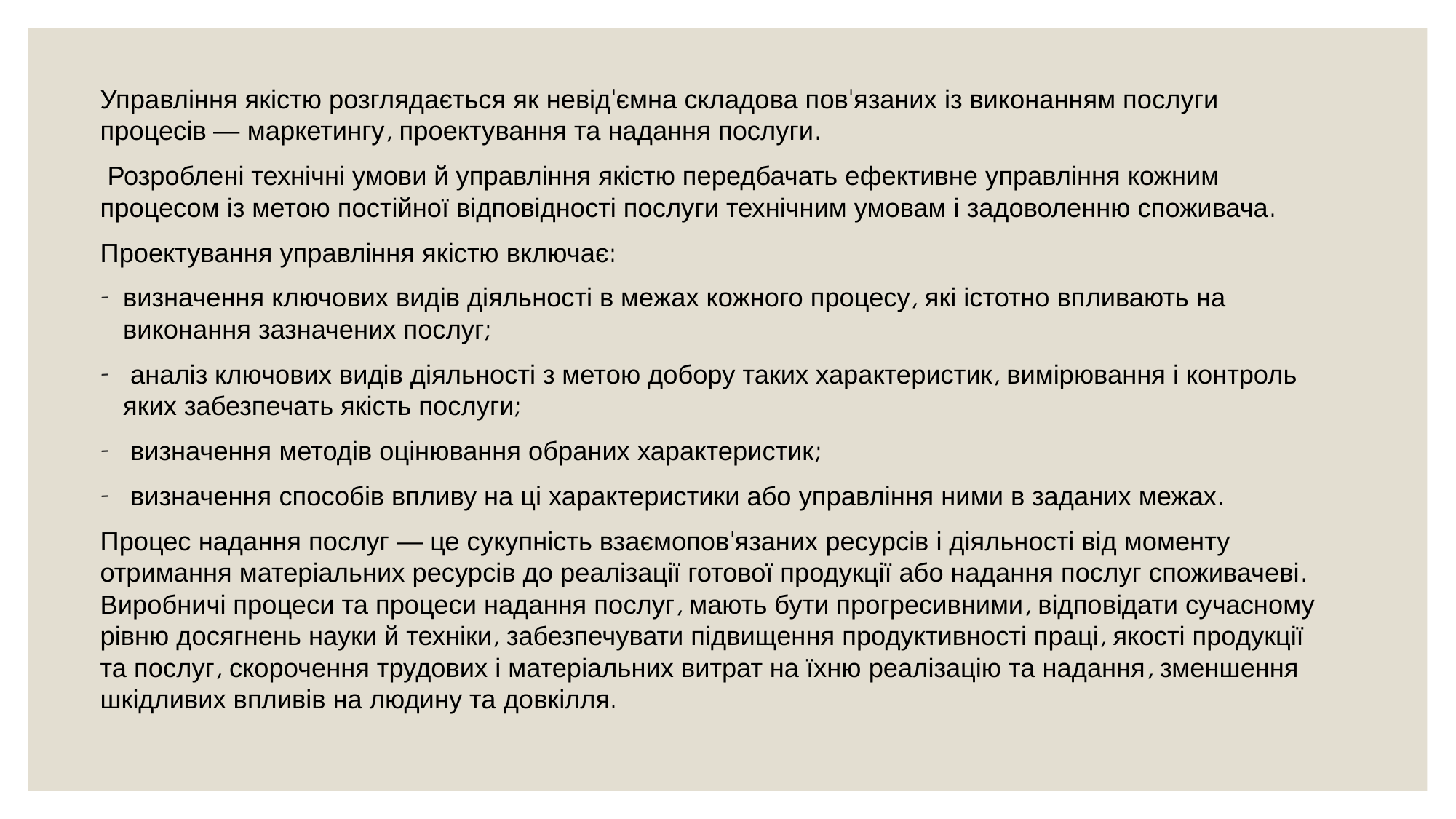

Управління якістю розглядається як невід'ємна складова пов'язаних із виконанням послуги процесів — маркетингу, проектування та надання послуги.
 Розроблені технічні умови й управління якістю передбачать ефективне управління кожним процесом із метою постійної відповідності послуги технічним умовам і задоволенню споживача.
Проектування управління якістю включає:
визначення ключових видів діяльності в межах кожного процесу, які істотно впливають на виконання зазначених послуг;
 аналіз ключових видів діяльності з метою добору таких характеристик, вимірювання і контроль яких забезпечать якість послуги;
 визначення методів оцінювання обраних характеристик;
 визначення способів впливу на ці характеристики або управління ними в заданих межах.
Процес надання послуг — це сукупність взаємопов'язаних ресурсів і діяльності від моменту отримання матеріальних ресурсів до реалізації готової продукції або надання послуг споживачеві. Виробничі процеси та процеси надання послуг, мають бути прогресивними, відповідати сучасному рівню досягнень науки й техніки, забезпечувати підвищення продуктивності праці, якості продукції та послуг, скорочення трудових і матеріальних витрат на їхню реалізацію та надання, зменшення шкідливих впливів на людину та довкілля.
#